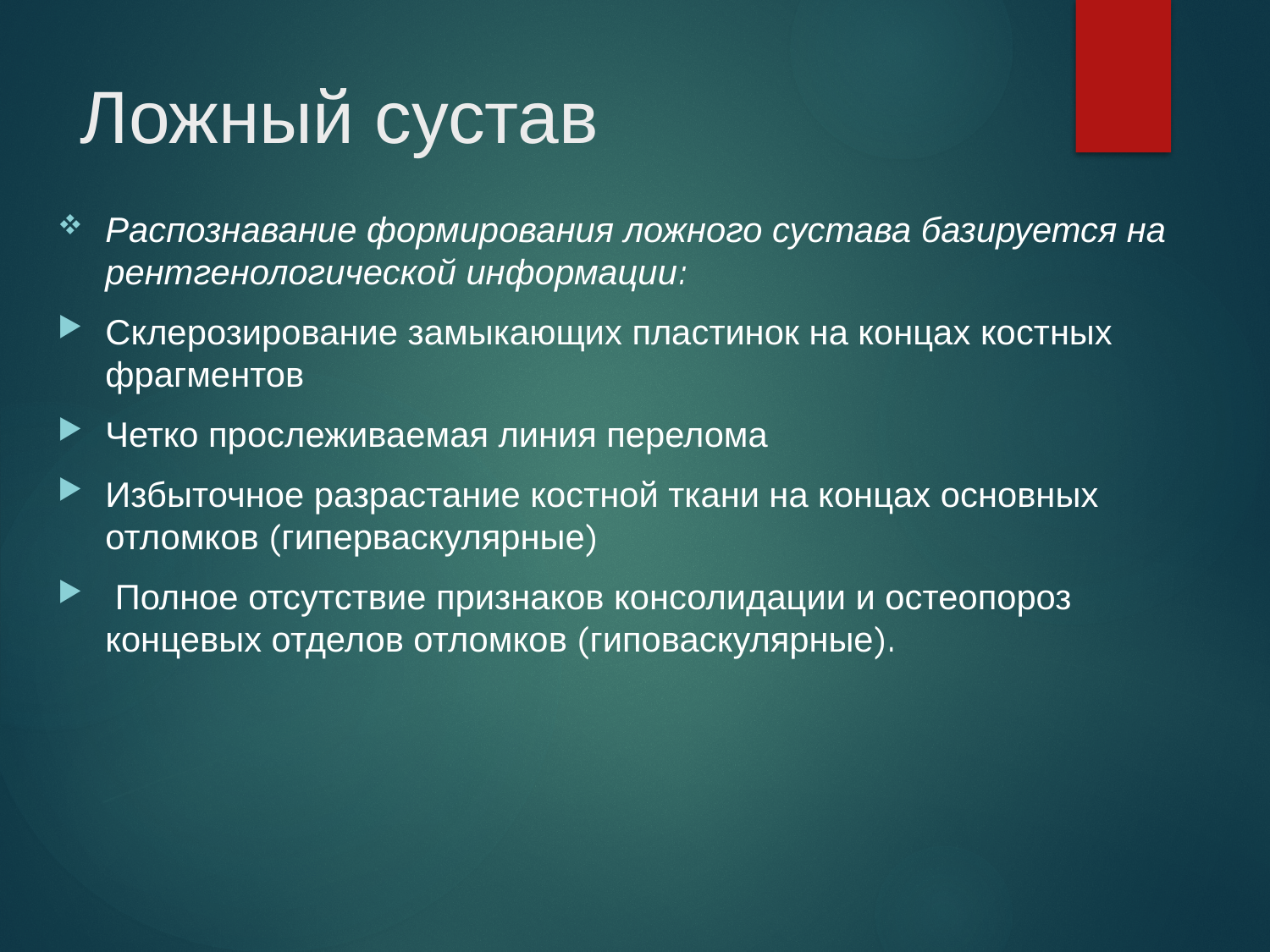

# Ложный сустав
Распознавание формирования ложного сустава базируется на рентгенологической информации:
Склерозирование замыкающих пластинок на концах костных фрагментов
Четко прослеживаемая линия перелома
Избыточное разрастание костной ткани на концах основных отломков (гиперваскулярные)
 Полное отсутствие признаков консолидации и остеопороз концевых отделов отломков (гиповаскулярные).